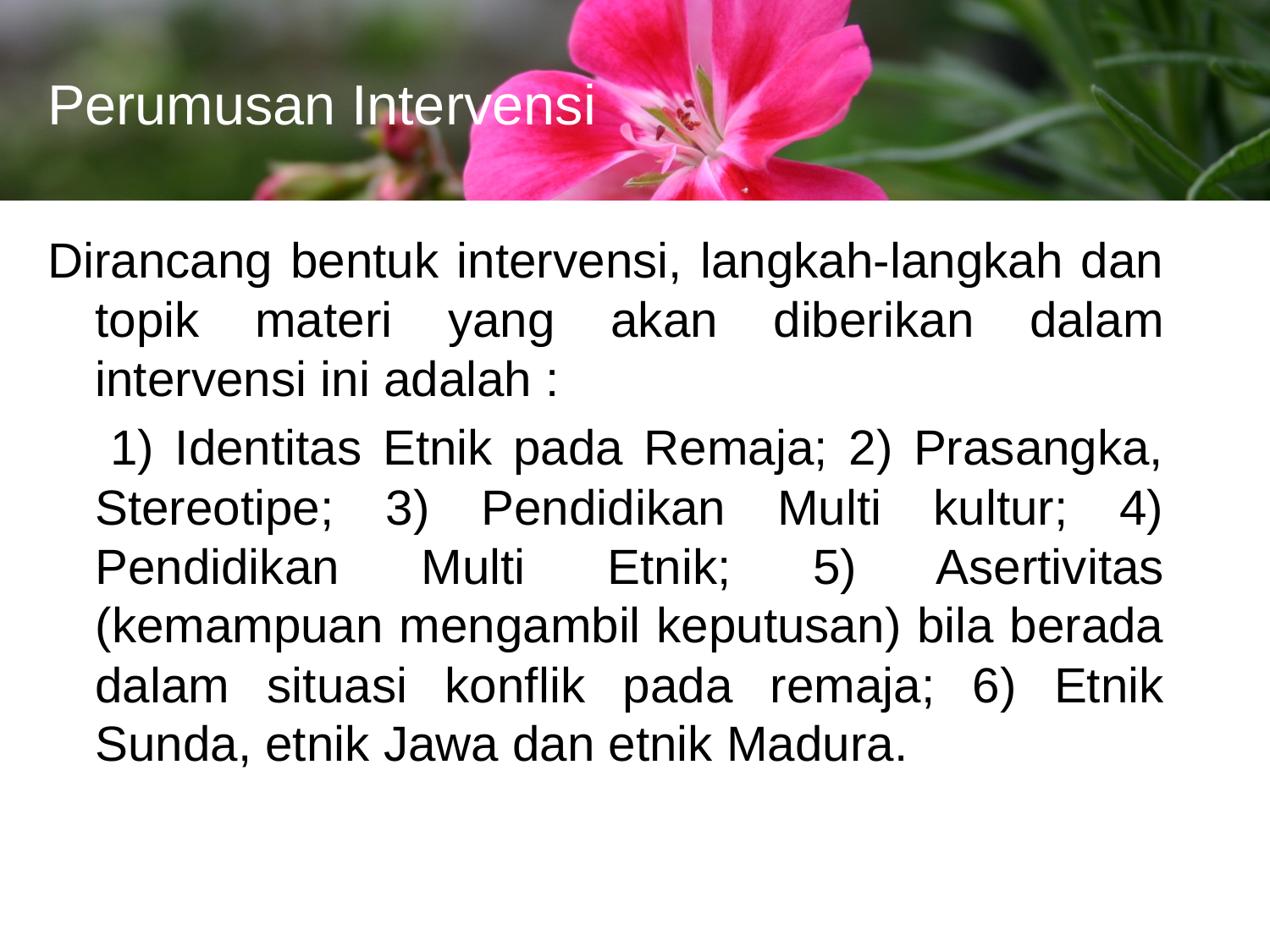

# Perumusan Intervensi
Dirancang bentuk intervensi, langkah-langkah dan topik materi yang akan diberikan dalam intervensi ini adalah :
   1) Identitas Etnik pada Remaja; 2) Prasangka, Stereotipe; 3) Pendidikan Multi kultur; 4) Pendidikan Multi Etnik; 5) Asertivitas (kemampuan mengambil keputusan) bila berada dalam situasi konflik pada remaja; 6) Etnik Sunda, etnik Jawa dan etnik Madura.